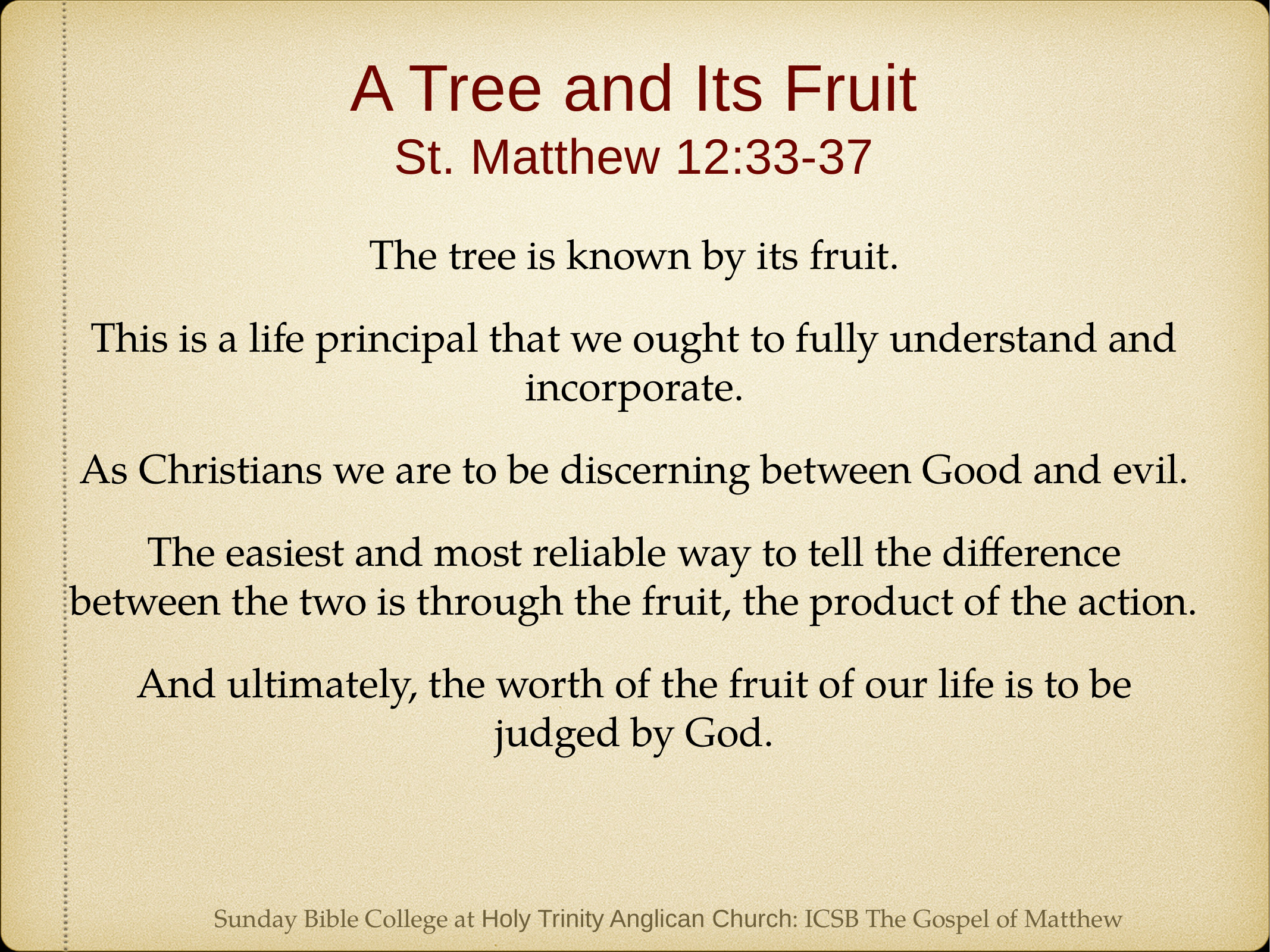

# A Tree and Its Fruit
St. Matthew 12:33-37
The tree is known by its fruit.
This is a life principal that we ought to fully understand and incorporate.
As Christians we are to be discerning between Good and evil.
The easiest and most reliable way to tell the difference between the two is through the fruit, the product of the action.
And ultimately, the worth of the fruit of our life is to be judged by God.
Sunday Bible College at Holy Trinity Anglican Church: ICSB The Gospel of Matthew